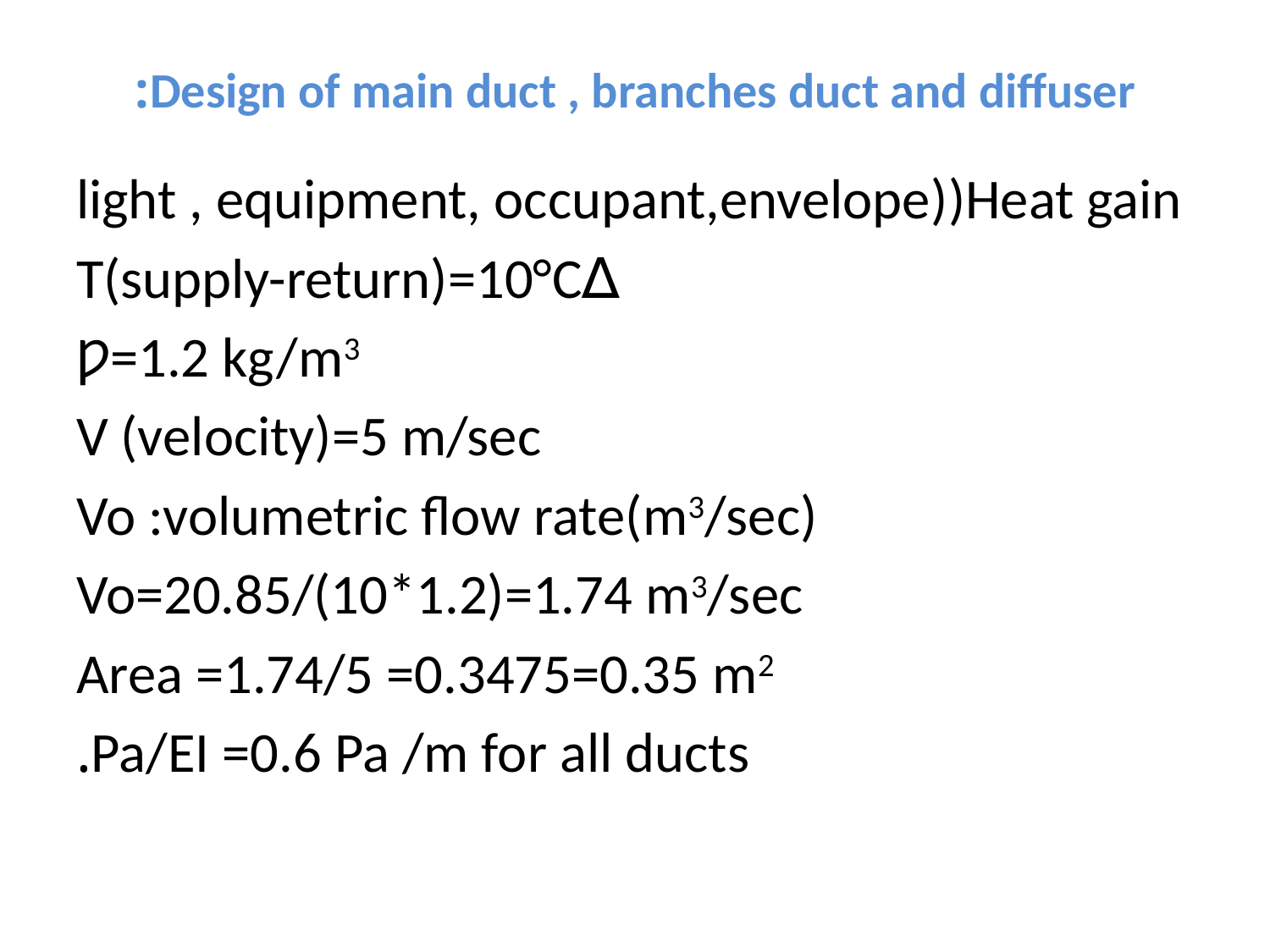

# Design of main duct , branches duct and diffuser:
light , equipment, occupant,envelope))Heat gain
∆T(supply-return)=10°C
Ƿ=1.2 kg/m3
V (velocity)=5 m/sec
Vo :volumetric flow rate(m3/sec)
Vo=20.85/(10*1.2)=1.74 m3/sec
Area =1.74/5 =0.3475=0.35 m2
Pa/EI =0.6 Pa /m for all ducts.